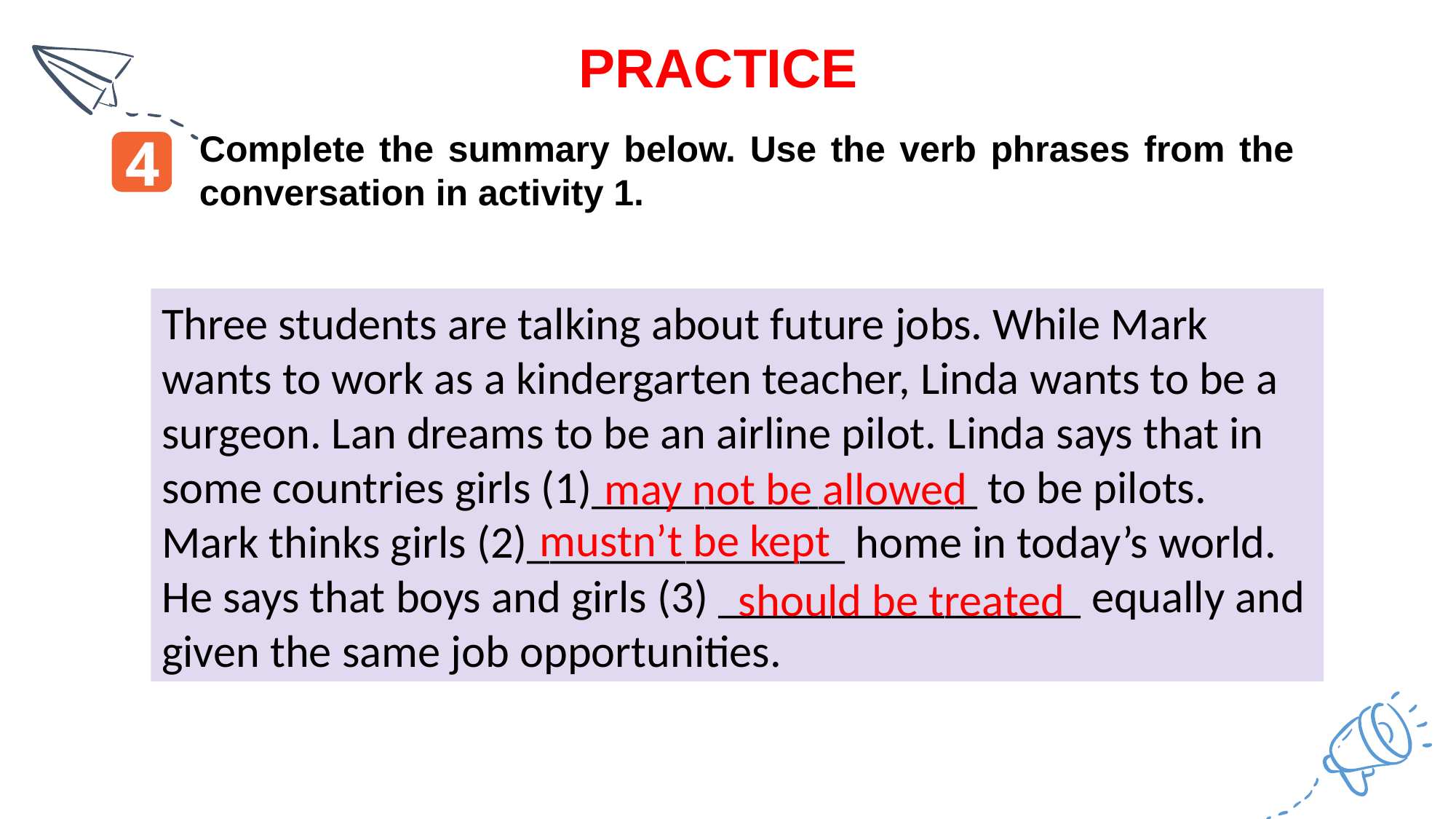

PRACTICE

4
Complete the summary below. Use the verb phrases from the conversation in activity 1.

Three students are talking about future jobs. While Mark wants to work as a kindergarten teacher, Linda wants to be a surgeon. Lan dreams to be an airline pilot. Linda says that in some countries girls (1)_________________ to be pilots. Mark thinks girls (2)______________ home in today’s world. He says that boys and girls (3) ________________ equally and given the same job opportunities.
may not be allowed
mustn’t be kept
should be treated